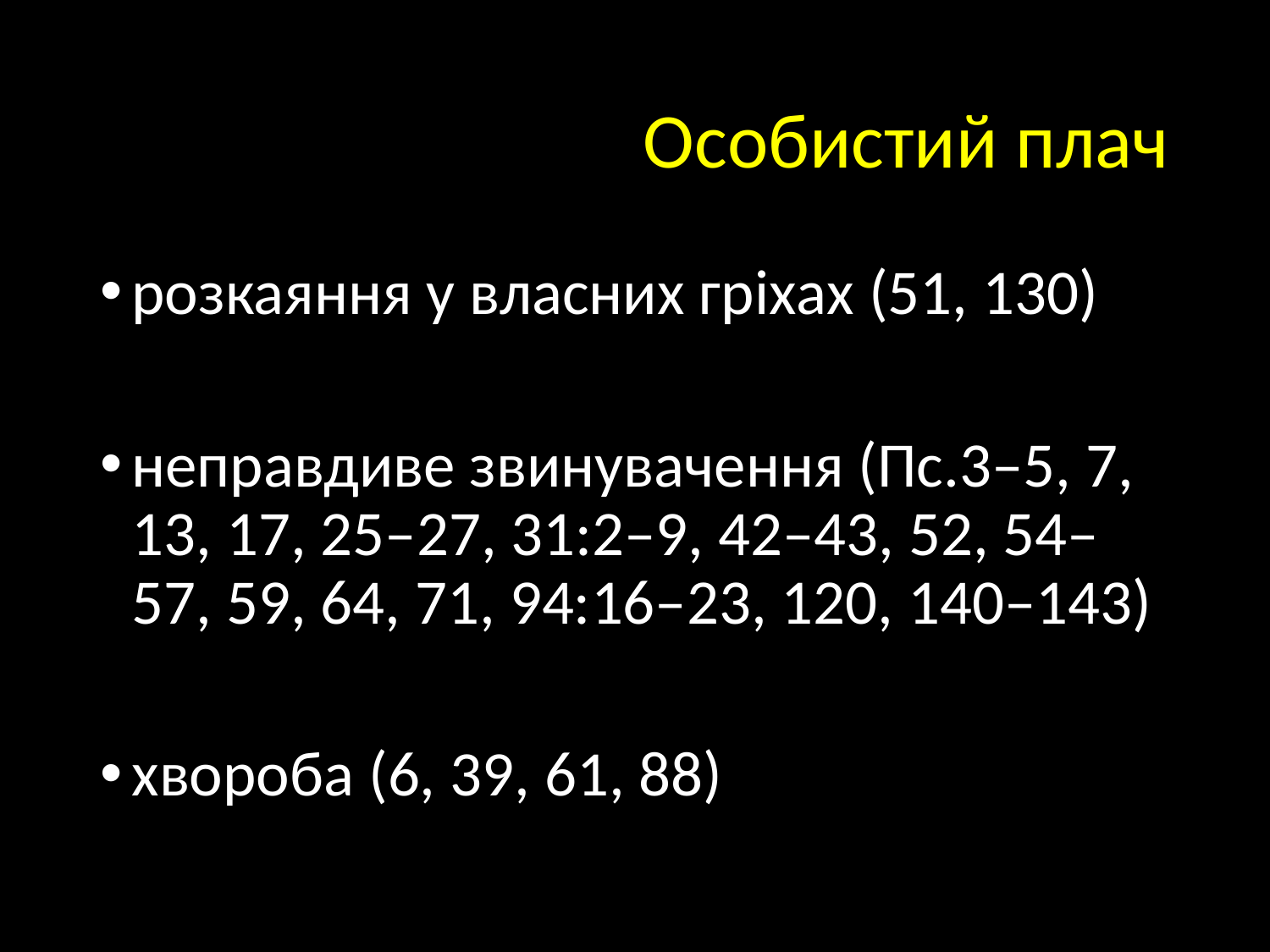

# Особистий плач
розкаяння у власних гріхах (51, 130)

неправдиве звинувачення (Пс.3–5, 7, 13, 17, 25–27, 31:2–9, 42–43, 52, 54–57, 59, 64, 71, 94:16–23, 120, 140–143)

хвороба (6, 39, 61, 88)